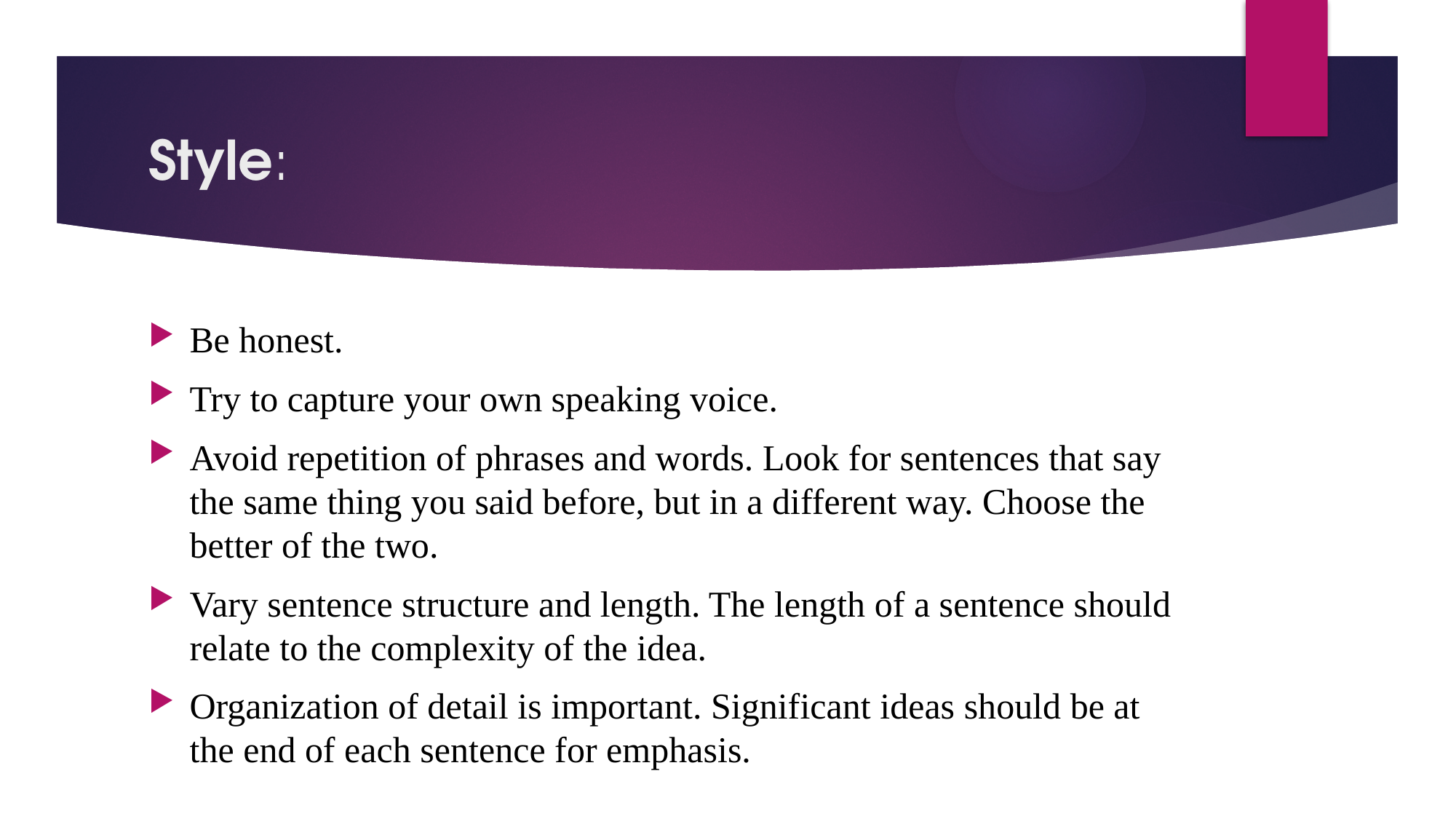

# Style:
Be honest.
Try to capture your own speaking voice.
Avoid repetition of phrases and words. Look for sentences that say the same thing you said before, but in a different way. Choose the better of the two.
Vary sentence structure and length. The length of a sentence should relate to the complexity of the idea.
Organization of detail is important. Significant ideas should be at the end of each sentence for emphasis.